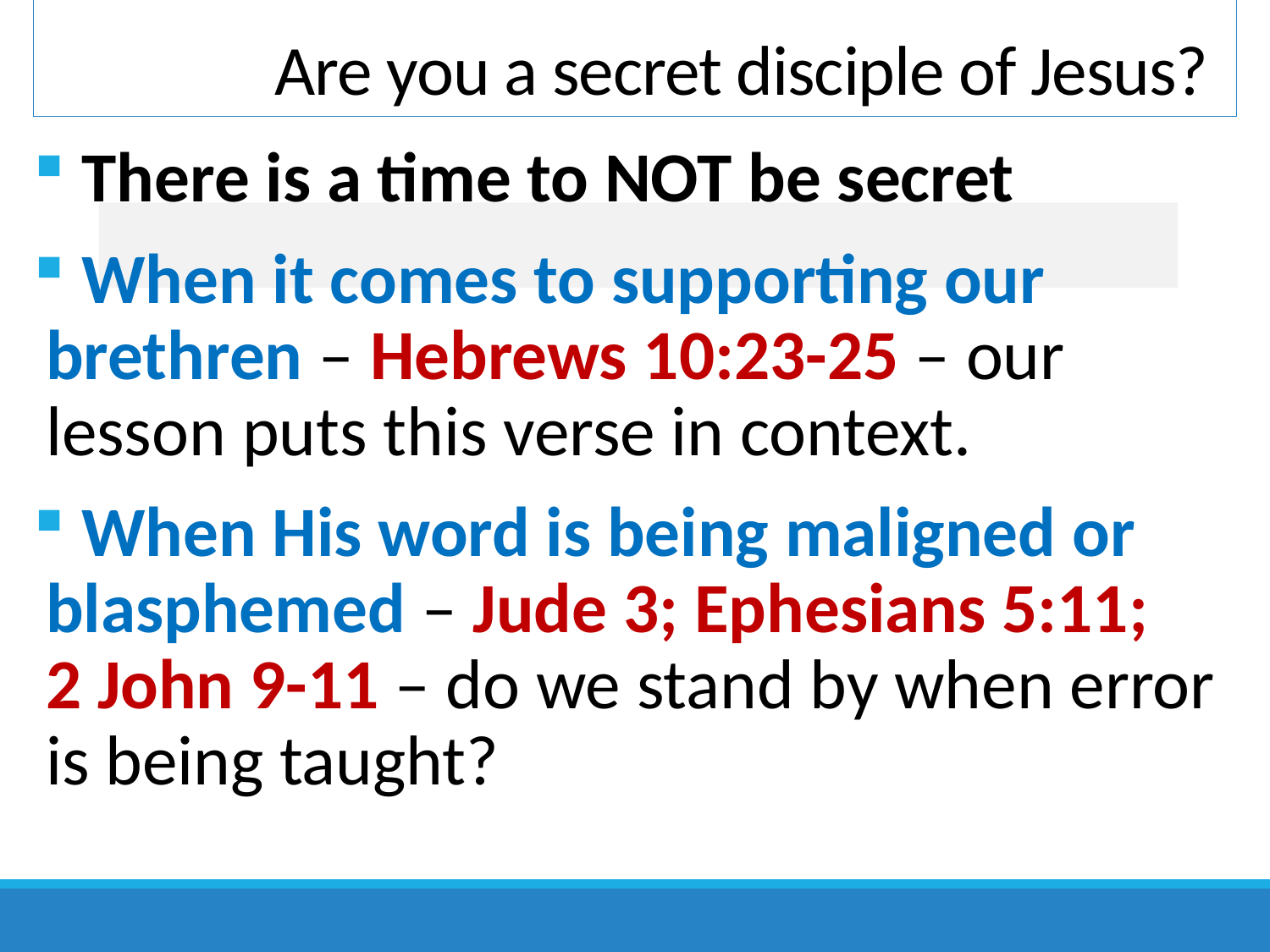

# Are you a secret disciple of Jesus?
 There is a time to NOT be secret
 When it comes to supporting our brethren – Hebrews 10:23-25 – our lesson puts this verse in context.
 When His word is being maligned or blasphemed – Jude 3; Ephesians 5:11;
2 John 9-11 – do we stand by when error is being taught?